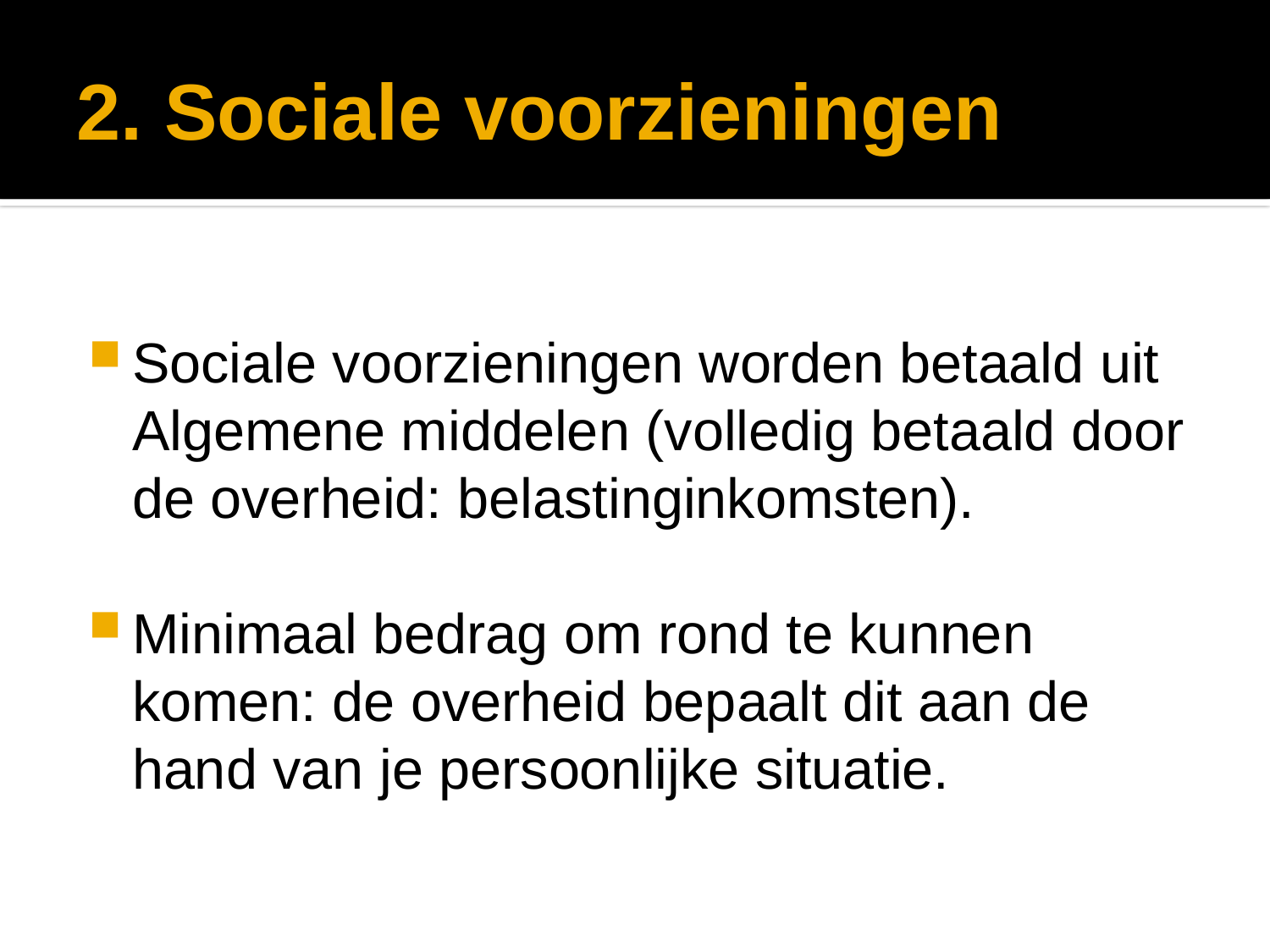

# 2. Sociale voorzieningen

Sociale voorzieningen worden betaald uit Algemene middelen (volledig betaald door de overheid: belastinginkomsten).

Minimaal bedrag om rond te kunnen komen: de overheid bepaalt dit aan de hand van je persoonlijke situatie.